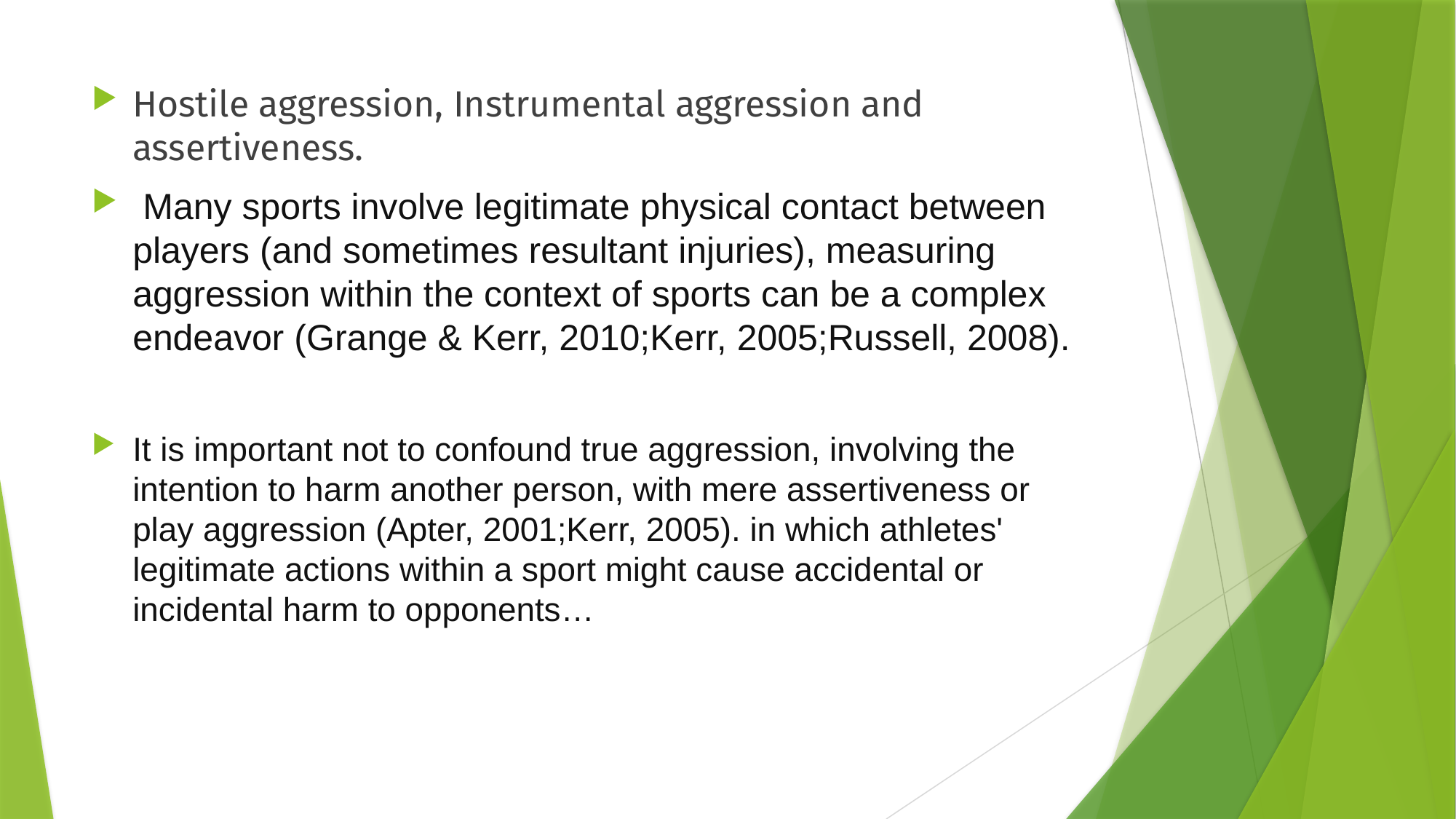

Hostile aggression, Instrumental aggression and assertiveness.
 Many sports involve legitimate physical contact between players (and sometimes resultant injuries), measuring aggression within the context of sports can be a complex endeavor (Grange & Kerr, 2010;Kerr, 2005;Russell, 2008).

It is important not to confound true aggression, involving the intention to harm another person, with mere assertiveness or play aggression (Apter, 2001;Kerr, 2005). in which athletes' legitimate actions within a sport might cause accidental or incidental harm to opponents…